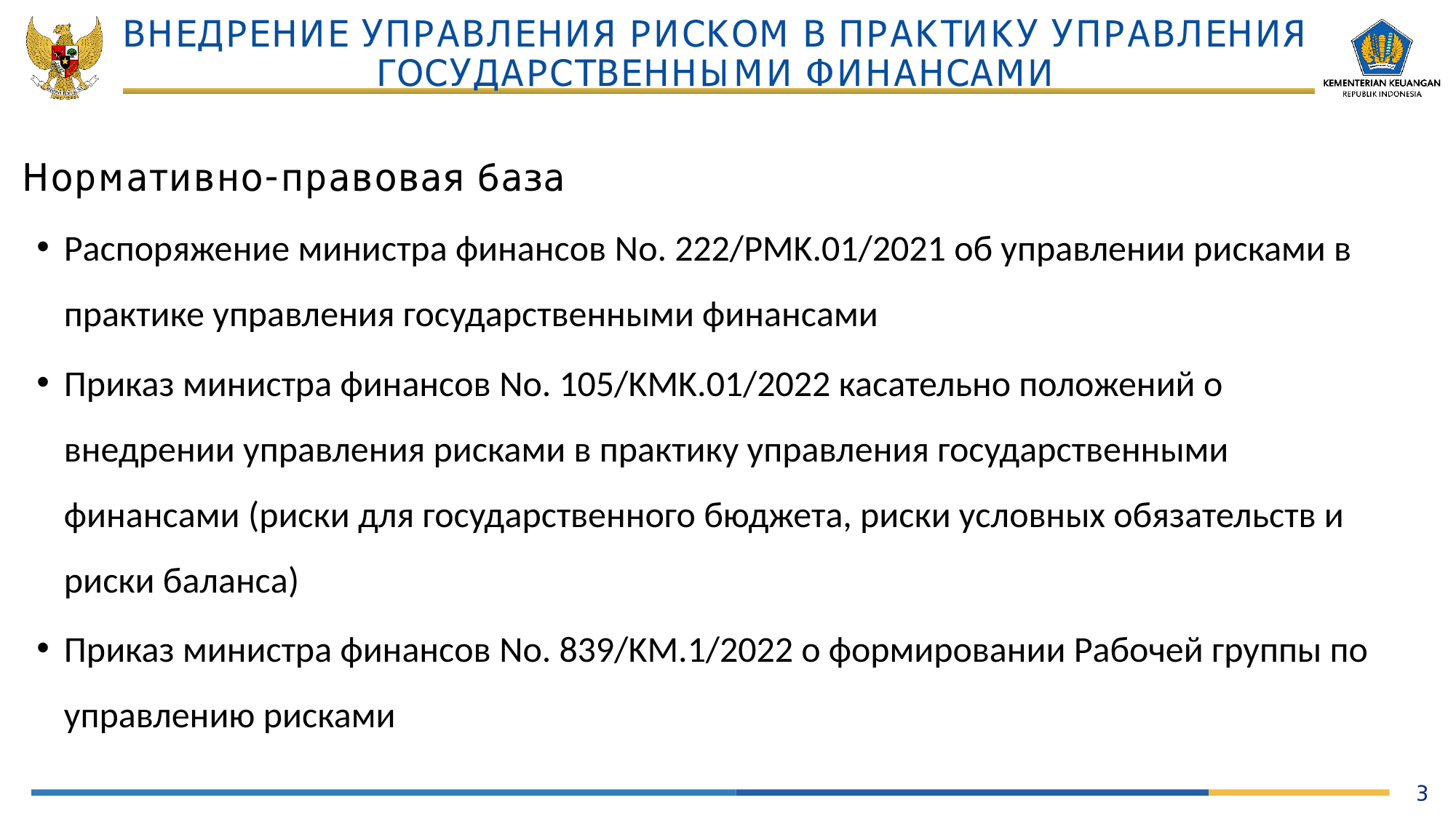

# ВНЕДРЕНИЕ УПРАВЛЕНИЯ РИСКОМ В ПРАКТИКУ УПРАВЛЕНИЯ ГОСУДАРСТВЕННЫМИ ФИНАНСАМИ
Нормативно-правовая база
Распоряжение министра финансов No. 222/PMK.01/2021 об управлении рисками в практике управления государственными финансами
Приказ министра финансов No. 105/KMK.01/2022 касательно положений о внедрении управления рисками в практику управления государственными финансами (риски для государственного бюджета, риски условных обязательств и риски баланса)
Приказ министра финансов No. 839/KM.1/2022 о формировании Рабочей группы по управлению рисками
3